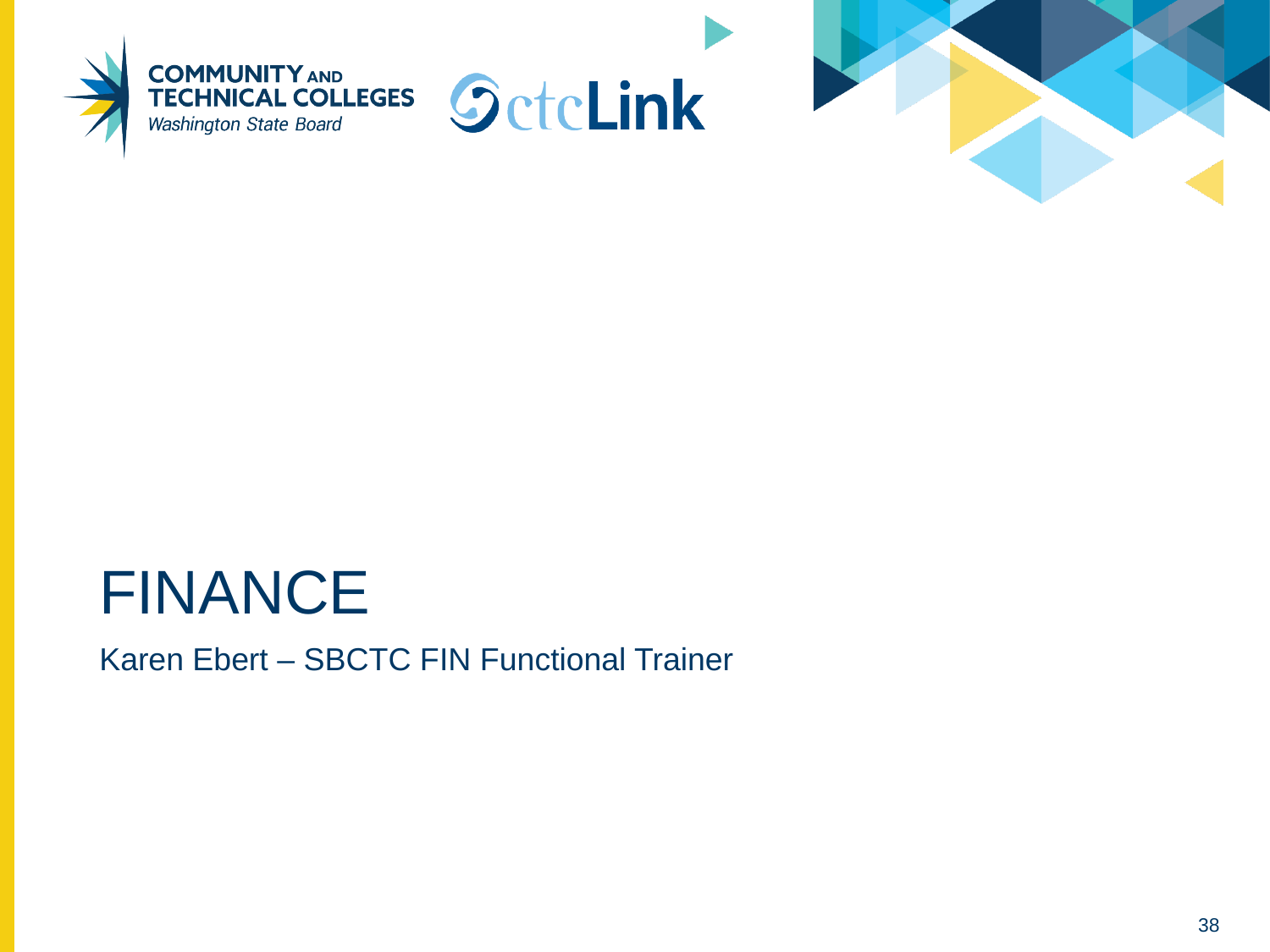

# FINANCE
Karen Ebert – SBCTC FIN Functional Trainer
38